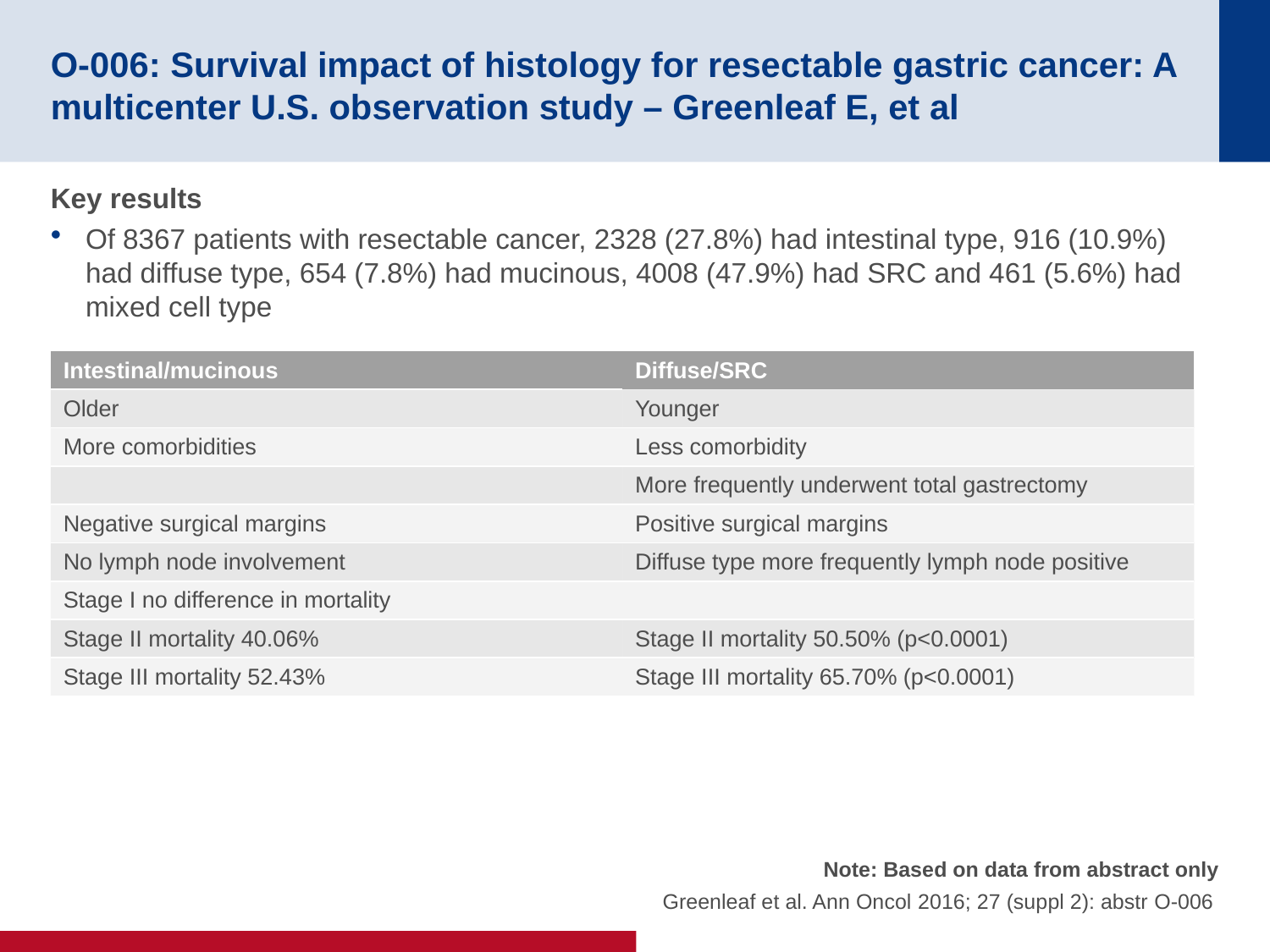

# O-006: Survival impact of histology for resectable gastric cancer: A multicenter U.S. observation study – Greenleaf E, et al
Key results
Of 8367 patients with resectable cancer, 2328 (27.8%) had intestinal type, 916 (10.9%) had diffuse type, 654 (7.8%) had mucinous, 4008 (47.9%) had SRC and 461 (5.6%) had mixed cell type

| Intestinal/mucinous | Diffuse/SRC |
| --- | --- |
| Older | Younger |
| More comorbidities | Less comorbidity |
|  | More frequently underwent total gastrectomy |
| Negative surgical margins | Positive surgical margins |
| No lymph node involvement | Diffuse type more frequently lymph node positive |
| Stage I no difference in mortality |  |
| Stage II mortality 40.06% | Stage II mortality 50.50% (p<0.0001) |
| Stage III mortality 52.43% | Stage III mortality 65.70% (p<0.0001) |
Note: Based on data from abstract only
Greenleaf et al. Ann Oncol 2016; 27 (suppl 2): abstr O-006